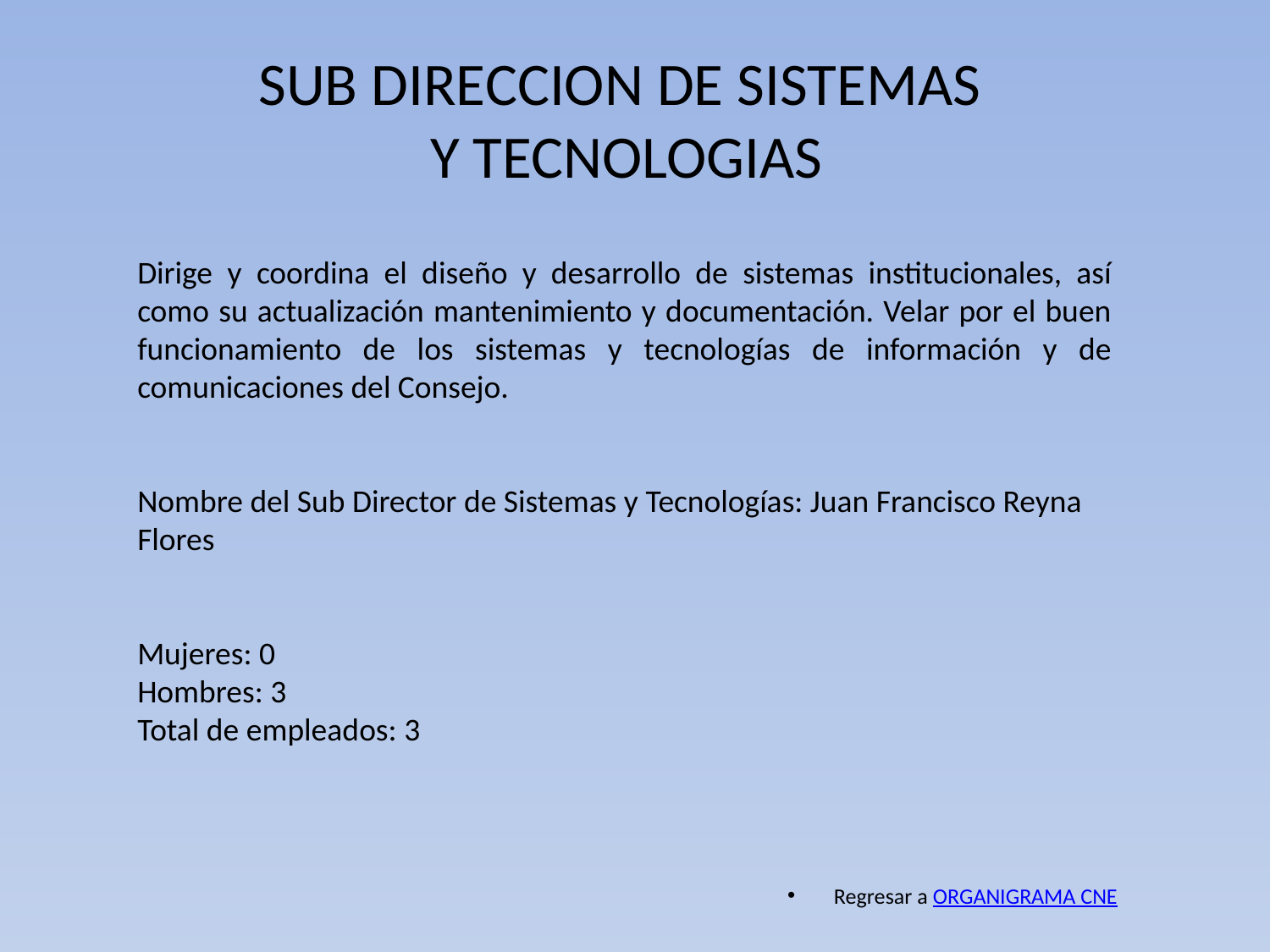

# SUB DIRECCION DE SISTEMAS Y TECNOLOGIAS
Dirige y coordina el diseño y desarrollo de sistemas institucionales, así como su actualización mantenimiento y documentación. Velar por el buen funcionamiento de los sistemas y tecnologías de información y de comunicaciones del Consejo.

Nombre del Sub Director de Sistemas y Tecnologías: Juan Francisco Reyna Flores

Mujeres: 0
Hombres: 3
Total de empleados: 3

Regresar a ORGANIGRAMA CNE